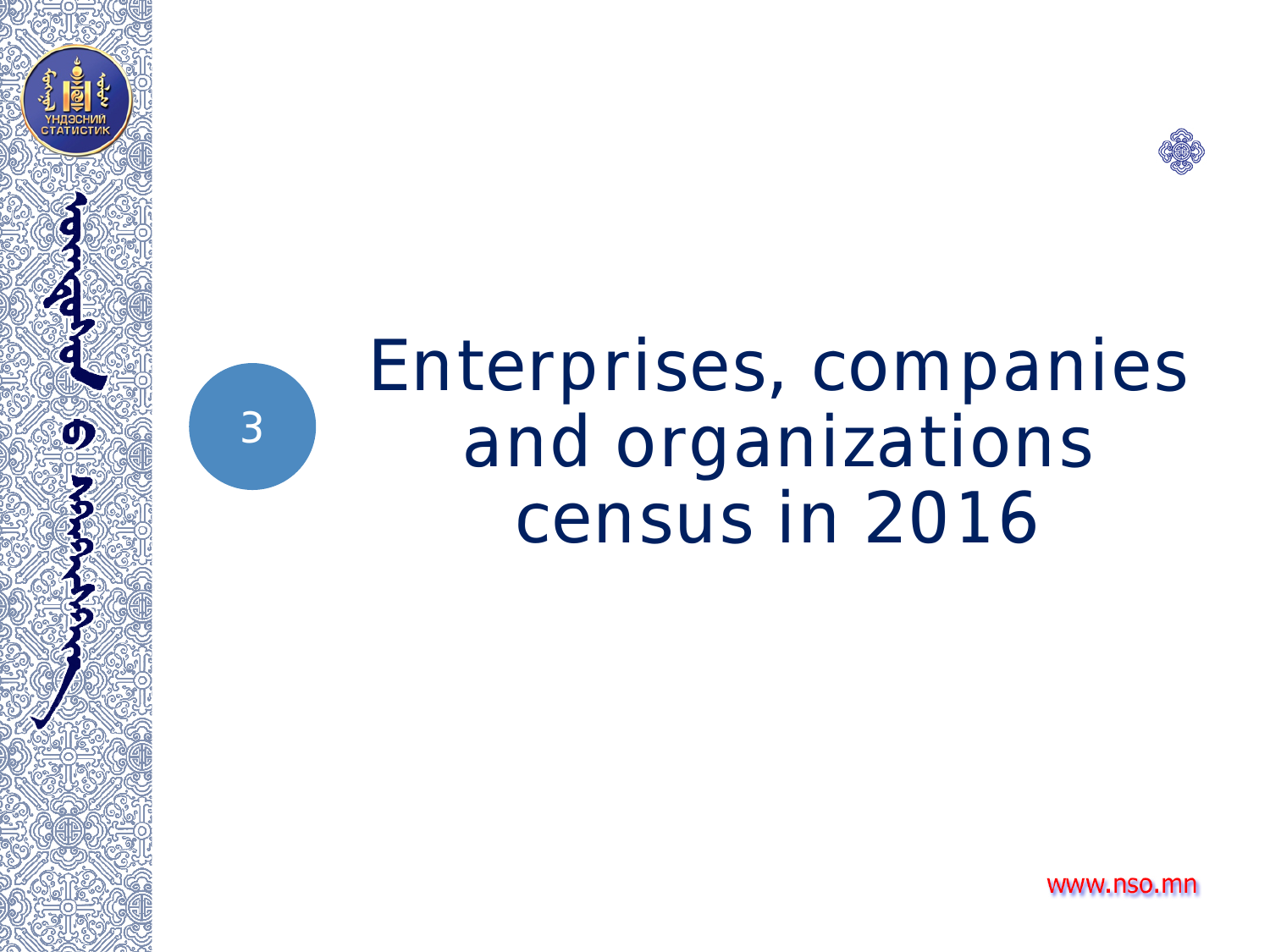

# Enterprises, companies and organizations census in 2016
3